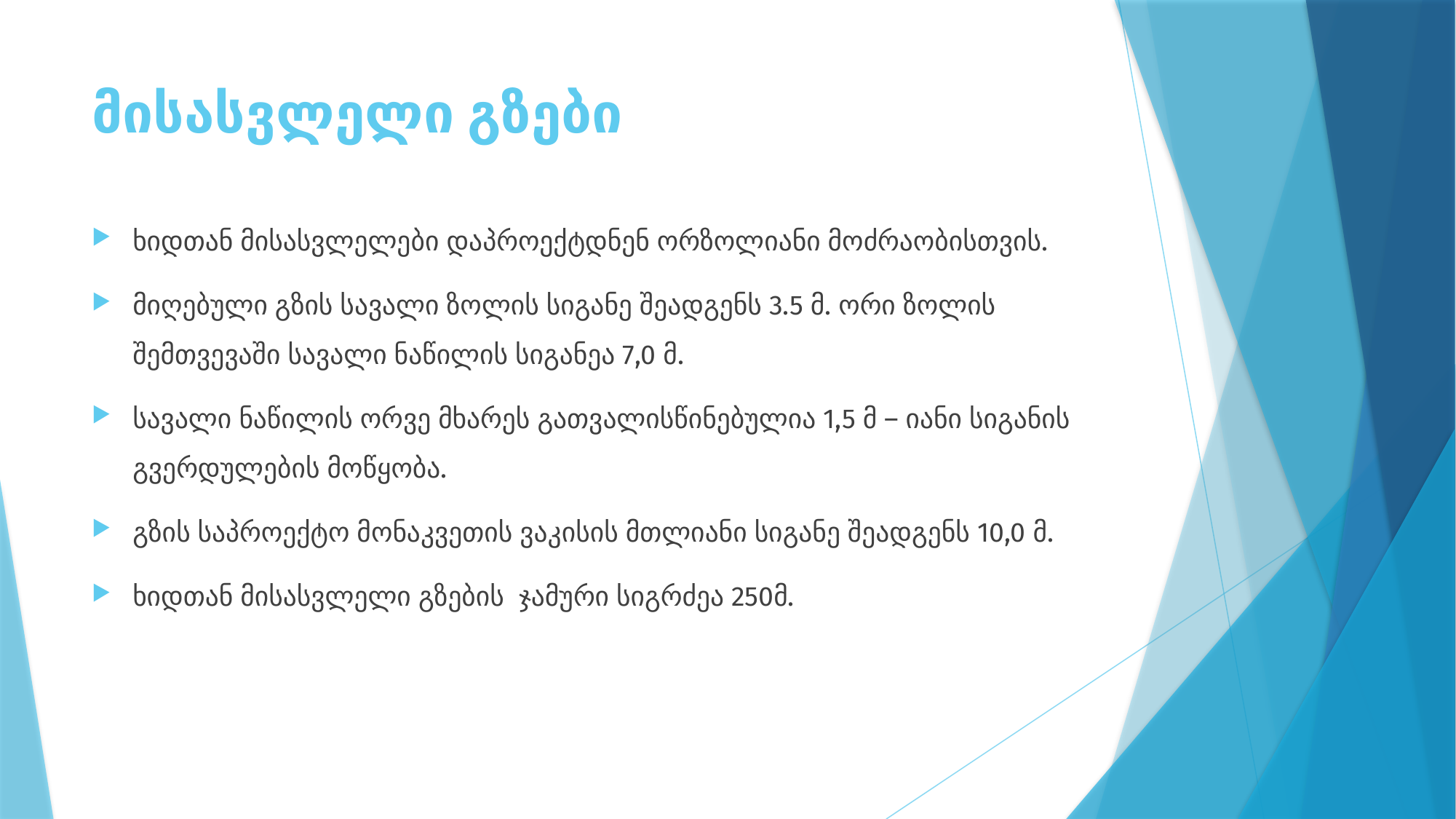

# მისასვლელი გზები
ხიდთან მისასვლელები დაპროექტდნენ ორზოლიანი მოძრაობისთვის.
მიღებული გზის სავალი ზოლის სიგანე შეადგენს 3.5 მ. ორი ზოლის შემთვევაში სავალი ნაწილის სიგანეა 7,0 მ.
სავალი ნაწილის ორვე მხარეს გათვალისწინებულია 1,5 მ – იანი სიგანის გვერდულების მოწყობა.
გზის საპროექტო მონაკვეთის ვაკისის მთლიანი სიგანე შეადგენს 10,0 მ.
ხიდთან მისასვლელი გზების  ჯამური სიგრძეა 250მ.